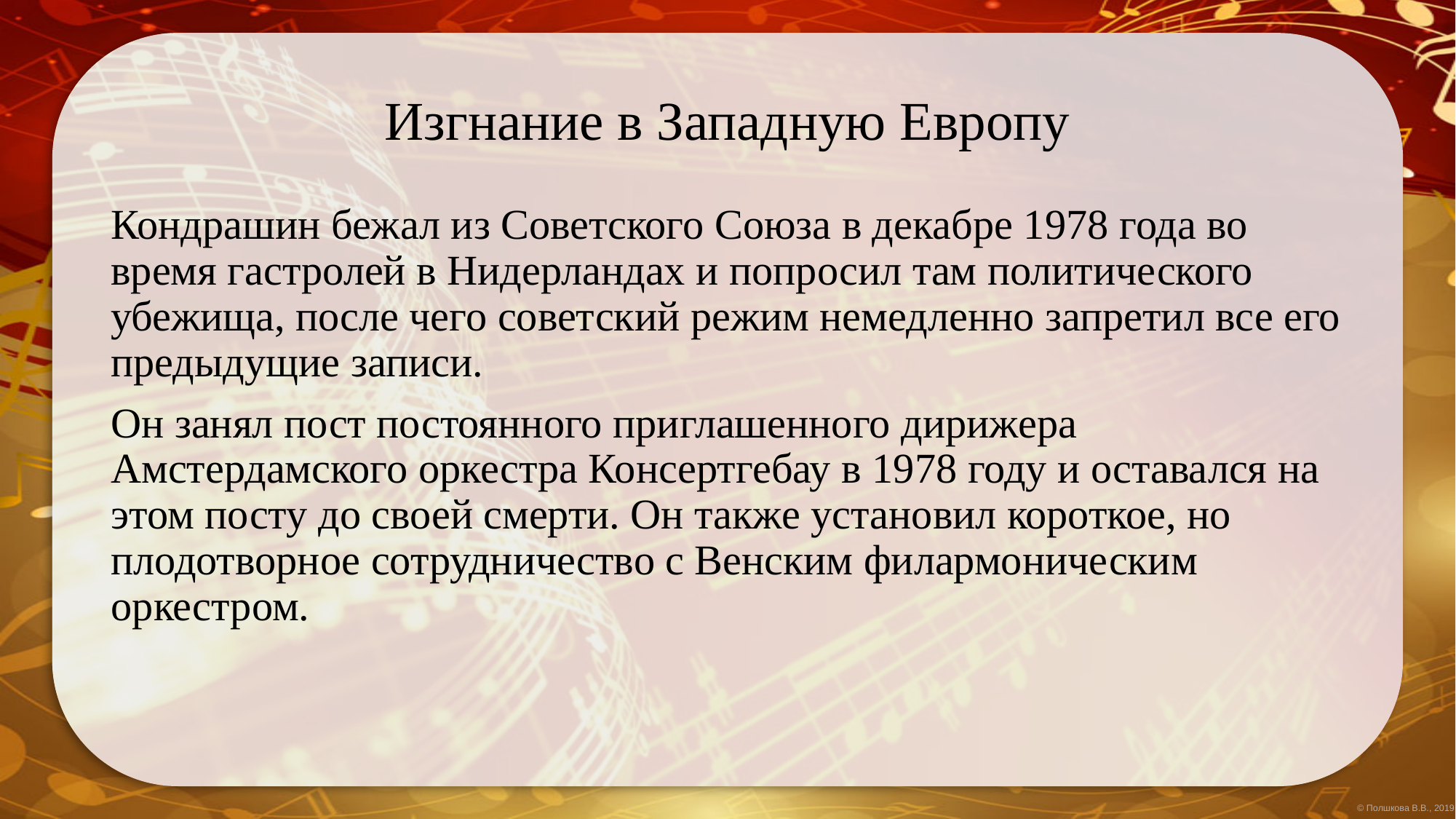

# Изгнание в Западную Европу
Кондрашин бежал из Советского Союза в декабре 1978 года во время гастролей в Нидерландах и попросил там политического убежища, после чего советский режим немедленно запретил все его предыдущие записи.
Он занял пост постоянного приглашенного дирижера Амстердамского оркестра Консертгебау в 1978 году и оставался на этом посту до своей смерти. Он также установил короткое, но плодотворное сотрудничество с Венским филармоническим оркестром.